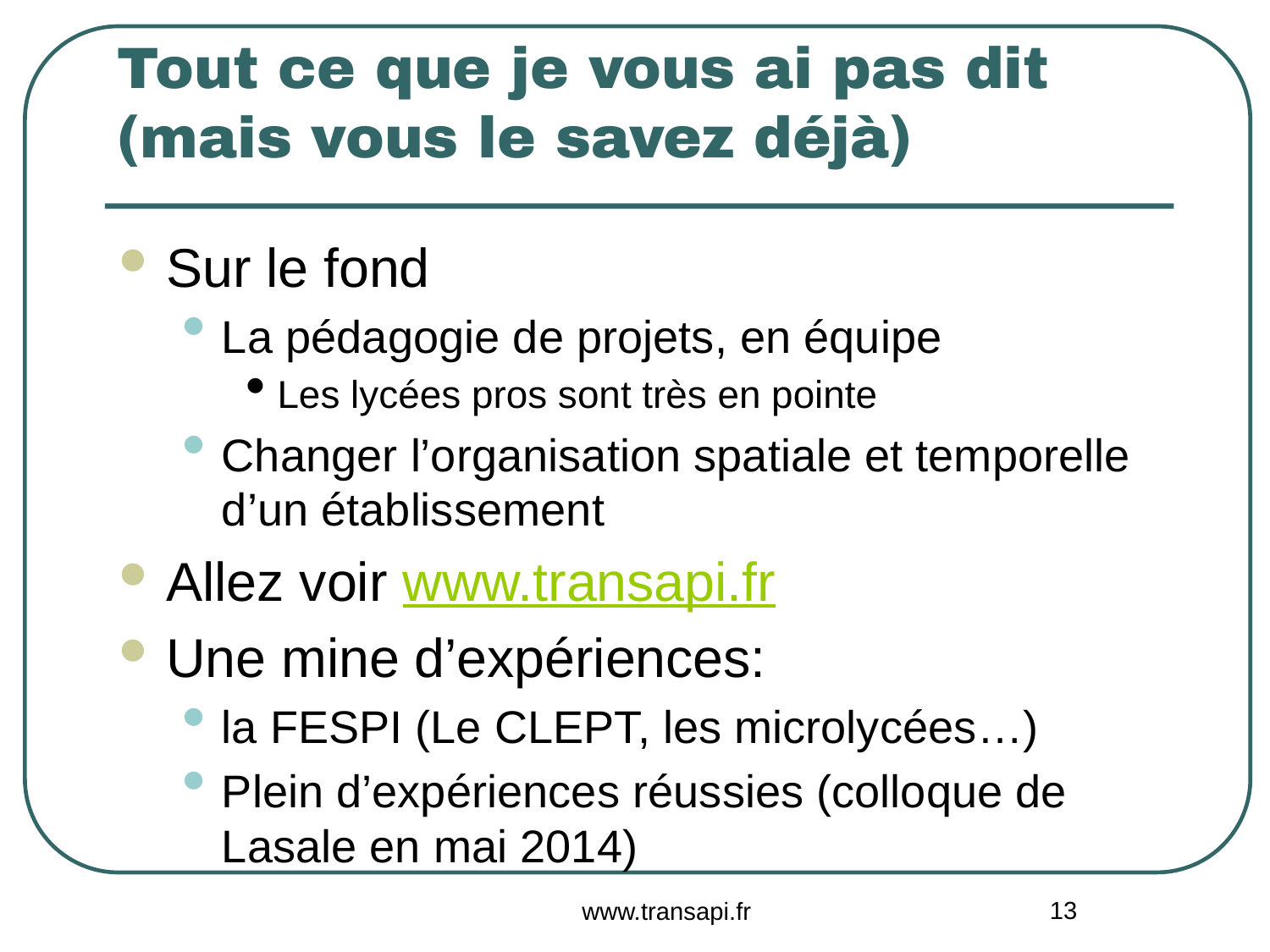

# Tout ce que je vous ai pas dit (mais vous le savez déjà)
Sur le fond
La pédagogie de projets, en équipe
Les lycées pros sont très en pointe
Changer l’organisation spatiale et temporelle d’un établissement
Allez voir www.transapi.fr
Une mine d’expériences:
la FESPI (Le CLEPT, les microlycées…)
Plein d’expériences réussies (colloque de Lasale en mai 2014)

13
www.transapi.fr